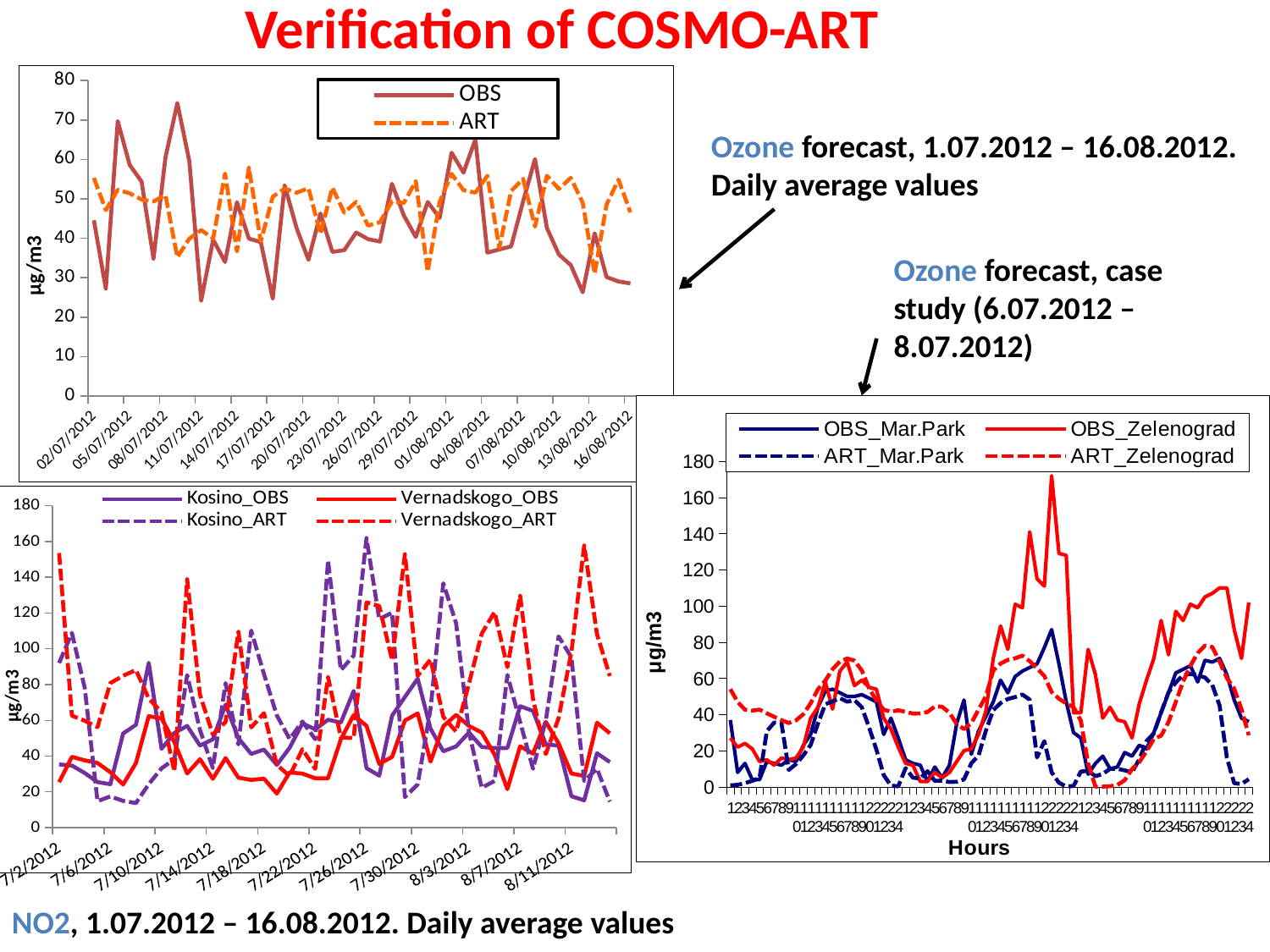

Verification of COSMO-ART

### Chart

| Category | OBS | ART |
|---|---|---|
| 41092 | 44.583333333333336 | 55.306795833333325 |
| 41093 | 27.20833333333332 | 47.13762083333332 |
| 41094 | 69.70833333333331 | 52.298950000000005 |
| 41095 | 58.62500000000001 | 51.408329166666654 |
| 41096 | 54.375 | 49.80836666666666 |
| 41097 | 34.833333333333336 | 49.34411666666666 |
| 41098 | 60.458333333333336 | 50.93761666666664 |
| 41099 | 74.29166666666669 | 35.22220454166665 |
| 41100 | 59.62500000000001 | 39.89923250000001 |
| 41101 | 24.20833333333332 | 42.084262499999994 |
| 41102 | 39.66666666666665 | 39.9362815 |
| 41103 | 34.0 | 56.41071666666665 |
| 41104 | 49.16666666666665 | 36.65705213333333 |
| 41105 | 39.91666666666664 | 57.97859583333334 |
| 41106 | 39.04166666666664 | 39.20675250000001 |
| 41107 | 24.69230769230769 | 50.541795833333325 |
| 41108 | 53.42105263157896 | 52.583800000000004 |
| 41109 | 42.583333333333336 | 51.55383333333332 |
| 41110 | 34.54166666666664 | 52.71351249999999 |
| 41111 | 46.29166666666665 | 41.12582416666665 |
| 41112 | 36.54166666666664 | 52.86489583333332 |
| 41113 | 37.0 | 46.48237916666667 |
| 41114 | 41.458333333333336 | 49.2407625 |
| 41115 | 39.79166666666665 | 43.228200000000015 |
| 41116 | 39.16666666666665 | 44.07825833333334 |
| 41117 | 53.833333333333336 | 49.3632125 |
| 41118 | 45.79166666666665 | 48.944449999999996 |
| 41119 | 40.333333333333336 | 54.51636249999999 |
| 41120 | 49.20833333333334 | 31.511934875000005 |
| 41121 | 45.16666666666665 | 49.20052776666667 |
| 41122 | 61.70833333333334 | 56.349295833333336 |
| 41123 | 56.66666666666665 | 52.19003750000002 |
| 41124 | 65.08333333333331 | 51.58423749999999 |
| 41125 | 36.375 | 55.84156666666665 |
| 41126 | 37.16666666666665 | 37.52134166666665 |
| 41127 | 37.958333333333336 | 52.00299583333332 |
| 41128 | 49.375 | 55.058554166666646 |
| 41129 | 60.083333333333336 | 42.95360108333333 |
| 41130 | 42.583333333333336 | 55.85402083333334 |
| 41131 | 35.91666666666664 | 52.5241375 |
| 41132 | 33.20833333333334 | 55.320225 |
| 41133 | 26.291666666666668 | 49.02485833333333 |
| 41134 | 41.29166666666665 | 31.00545259999999 |
| 41135 | 30.166666666666668 | 48.54734166666666 |
| 41136 | 29.041666666666668 | 54.88368749999997 |
| 41137 | 28.541666666666668 | 46.59190833333333 |
Ozone forecast, 1.07.2012 – 16.08.2012. Daily average values
Ozone forecast, case study (6.07.2012 – 8.07.2012)

### Chart

| Category |  |  |  |  |
|---|---|---|---|---|
| 1 | 37.0 | 27.0 | 0.8581409999999999 | 54.038900000000005 |
| 2 | 8.0 | 22.0 | 1.1258699999999997 | 46.930600000000005 |
| 3 | 13.0 | 24.0 | 2.0711700000000004 | 42.65830000000001 |
| 4 | 4.0 | 21.0 | 3.3397299999999994 | 42.13560000000001 |
| 5 | 4.0 | 14.0 | 4.9962800000000005 | 42.687000000000005 |
| 6 | 14.0 | 15.0 | 30.703999999999994 | 40.690900000000006 |
| 7 | 13.0 | 12.0 | 35.5549 | 38.72930000000001 |
| 8 | 12.0 | 16.0 | 35.29670000000001 | 36.870000000000005 |
| 9 | 15.0 | 15.0 | 9.358170000000001 | 35.336800000000004 |
| 10 | 14.0 | 16.0 | 12.6892 | 36.77160000000001 |
| 11 | 23.0 | 22.0 | 17.359099999999994 | 40.21060000000001 |
| 12 | 29.0 | 38.0 | 23.1936 | 46.22840000000001 |
| 13 | 44.0 | 44.0 | 35.082100000000004 | 53.9926 |
| 14 | 53.0 | 58.0 | 45.66710000000001 | 58.72090000000001 |
| 15 | 54.0 | 43.0 | 47.23370000000001 | 65.03720000000001 |
| 16 | 52.0 | 64.0 | 49.046600000000005 | 69.2821 |
| 17 | 50.0 | 69.0 | 47.1141 | 70.9651 |
| 18 | 50.0 | 56.0 | 47.9694 | 69.8072 |
| 19 | 51.0 | 59.0 | 44.02250000000001 | 64.40150000000001 |
| 20 | 49.0 | 55.0 | 32.8821 | 54.438700000000004 |
| 21 | 47.0 | 54.0 | 20.601000000000006 | 47.74870000000001 |
| 22 | 29.0 | 38.0 | 6.49148 | 42.630100000000006 |
| 23 | 38.0 | 32.0 | 0.702358 | 41.6099 |
| 24 | 27.0 | 22.0 | 0.286407 | 42.336800000000004 |
| 1 | 15.0 | 13.0 | 10.367900000000002 | 41.519200000000005 |
| 2 | 13.0 | 12.0 | 5.0815 | 40.530100000000004 |
| 3 | 12.0 | 3.0 | 4.66273 | 40.604400000000005 |
| 4 | 3.0 | 3.0 | 8.655360000000002 | 41.4103 |
| 5 | 11.0 | 8.0 | 3.336819999999999 | 44.4778 |
| 6 | 5.0 | 5.0 | 3.4342699999999997 | 44.312200000000004 |
| 7 | 12.0 | 8.0 | 2.66702 | 40.9667 |
| 8 | 35.0 | 14.0 | 2.8213699999999995 | 34.740700000000004 |
| 9 | 48.0 | 20.0 | 4.119489999999999 | 31.96759999999999 |
| 10 | 18.0 | 21.0 | 13.0129 | 35.1906 |
| 11 | 31.0 | 29.0 | 17.3843 | 42.73540000000001 |
| 12 | 39.0 | 42.0 | 31.1391 | 50.113800000000005 |
| 13 | 47.0 | 71.0 | 42.4457 | 64.265 |
| 14 | 59.0 | 89.0 | 46.3357 | 68.17289999999998 |
| 15 | 52.0 | 76.0 | 48.59290000000001 | 70.21410000000002 |
| 16 | 61.0 | 101.0 | 49.634600000000006 | 71.0519 |
| 17 | 64.0 | 99.0 | 51.0536 | 72.5556 |
| 18 | 66.0 | 141.0 | 48.201100000000004 | 69.42710000000002 |
| 19 | 68.0 | 115.0 | 16.280599999999996 | 65.6 |
| 20 | 77.0 | 111.0 | 25.263699999999996 | 61.23800000000001 |
| 21 | 87.0 | 172.0 | 8.052680000000002 | 52.452200000000005 |
| 22 | 68.0 | 129.0 | 2.22035 | 48.7456 |
| 23 | 47.0 | 128.0 | 0.23851000000000003 | 46.1515 |
| 24 | 30.0 | 41.0 | 0.5184039999999999 | 44.060100000000006 |
| 1 | 27.0 | 41.0 | 8.501800000000001 | 36.551300000000005 |
| 2 | 7.0 | 76.0 | 8.79029 | 12.9417 |
| 3 | 13.0 | 62.0 | 5.93504 | 0.127063 |
| 4 | 17.0 | 38.0 | 7.117089999999999 | 0.12486800000000002 |
| 5 | 10.0 | 44.0 | 9.995940000000003 | 0.3580480000000001 |
| 6 | 11.0 | 37.0 | 10.006500000000003 | 1.0180799999999999 |
| 7 | 19.0 | 36.0 | 9.138259999999997 | 3.6770499999999995 |
| 8 | 17.0 | 27.0 | 8.033819999999999 | 9.8047 |
| 9 | 23.0 | 46.0 | 15.196100000000001 | 13.669400000000001 |
| 10 | 21.0 | 59.0 | 25.378899999999994 | 19.657000000000004 |
| 11 | 30.0 | 71.0 | 29.5793 | 26.526199999999996 |
| 12 | 41.0 | 92.0 | 41.22930000000001 | 28.3323 |
| 13 | 52.0 | 73.0 | 52.22630000000001 | 35.76870000000001 |
| 14 | 63.0 | 97.0 | 57.684000000000005 | 46.989599999999996 |
| 15 | 65.0 | 92.0 | 61.8939 | 58.2727 |
| 16 | 67.0 | 101.0 | 62.4595 | 66.92779999999999 |
| 17 | 58.0 | 99.0 | 61.680800000000005 | 73.9905 |
| 18 | 70.0 | 105.0 | 60.446799999999996 | 78.09140000000001 |
| 19 | 69.0 | 107.0 | 56.3897 | 77.32579999999999 |
| 20 | 71.0 | 110.0 | 44.970400000000005 | 69.2963 |
| 21 | 62.0 | 110.0 | 16.082900000000002 | 60.16820000000001 |
| 22 | 48.0 | 87.0 | 2.0505499999999994 | 54.264900000000004 |
| 23 | 38.0 | 71.0 | 1.59007 | 42.9343 |
| 24 | 36.0 | 102.0 | 4.246490000000001 | 28.515 |

### Chart

| Category | Kosino_OBS | Vernadskogo_OBS | Kosino_ART | Vernadskogo_ART |
|---|---|---|---|---|
| 41092 | 35.333333333333336 | 25.416666666666668 | 92.06380833333333 | 153.5888666666667 |
| 41093 | 34.73913043478261 | 39.583333333333336 | 108.88836079166667 | 62.63324718333334 |
| 41094 | 30.583333333333332 | 37.625 | 78.276797 | 59.798370287499985 |
| 41095 | 25.458333333333332 | 36.166666666666664 | 14.796862541666664 | 56.200246095833336 |
| 41096 | 24.291666666666668 | 31.041666666666668 | 17.461633166666665 | 80.80927065833332 |
| 41097 | 52.666666666666664 | 24.125 | 14.937456124999997 | 84.97235277916666 |
| 41098 | 57.5 | 36.166666666666664 | 13.747997083333336 | 88.17419166666667 |
| 41099 | 92.16666666666667 | 62.333333333333336 | 24.325622499999998 | 72.168875 |
| 41100 | 44.083333333333336 | 61.083333333333336 | 33.14735929166667 | 64.61004629166668 |
| 41101 | 53.0 | 47.833333333333336 | 38.24195087499999 | 31.41927390125001 |
| 41102 | 56.875 | 30.291666666666668 | 85.36339825 | 138.94899354166668 |
| 41103 | 45.916666666666664 | 38.25 | 54.53126066666667 | 74.29509373666667 |
| 41104 | 49.391304347826086 | 27.291666666666668 | 33.33433354166666 | 52.110596495833335 |
| 41105 | 68.83333333333333 | 38.916666666666664 | 80.8274275 | 59.13526916666667 |
| 41106 | 50.0 | 27.958333333333332 | 46.471517500000004 | 109.51050416666665 |
| 41107 | 41.25 | 26.666666666666668 | 110.24239162499998 | 56.05929264041666 |
| 41108 | 43.625 | 27.375 | 85.87877458333334 | 64.01195095416666 |
| 41109 | 35.041666666666664 | 19.041666666666668 | 62.73943912500001 | 35.05318175875 |
| 41110 | 44.708333333333336 | 30.875 | 49.578130791666666 | 28.919956828333337 |
| 41111 | 58.291666666666664 | 30.208333333333332 | 59.35559629166667 | 43.83486209833333 |
| 41112 | 55.0 | 27.583333333333332 | 49.471662916666666 | 32.90941541666666 |
| 41113 | 60.375 | 27.583333333333332 | 149.5207 | 84.28074583333333 |
| 41114 | 58.75 | 49.458333333333336 | 88.04167304166664 | 50.44516166666667 |
| 41115 | 76.45833333333333 | 62.916666666666664 | 96.22707416666668 | 50.07268500000001 |
| 41116 | 33.25 | 56.875 | 161.98302795833334 | 125.96037166666667 |
| 41117 | 29.041666666666668 | 35.666666666666664 | 116.5821625 | 123.98589583333336 |
| 41118 | 62.625 | 39.541666666666664 | 120.28789333333333 | 93.54048541666667 |
| 41119 | 73.125 | 59.916666666666664 | 17.086008333333336 | 152.9673875 |
| 41120 | 83.33333333333333 | 63.875 | 24.191587916666666 | 84.871375 |
| 41121 | 55.333333333333336 | 36.916666666666664 | 66.44880291666666 | 94.14594711791666 |
| 41122 | 42.708333333333336 | 56.708333333333336 | 136.64152125 | 61.97949541666667 |
| 41123 | 45.416666666666664 | 63.0 | 114.37722958333337 | 53.69424236458334 |
| 41124 | 53.208333333333336 | 56.875 | 53.47763416666668 | 80.53239047916666 |
| 41125 | 45.125 | 53.208333333333336 | 22.285815833333334 | 108.50640416666664 |
| 41126 | 44.5 | 40.833333333333336 | 26.1320975 | 120.61795833333333 |
| 41127 | 44.541666666666664 | 21.541666666666668 | 85.42490416666668 | 89.75790416666668 |
| 41128 | 67.91666666666667 | 45.5 | 58.99497079166667 | 129.76949458333334 |
| 41129 | 65.29166666666667 | 41.375 | 32.94248083333333 | 71.99870670833333 |
| 41130 | 46.666666666666664 | 59.166666666666664 | 59.923306999999994 | 41.13172583333334 |
| 41131 | 45.833333333333336 | 47.125 | 106.90125416666667 | 61.283913864166664 |
| 41132 | 17.541666666666668 | 30.25 | 95.21039708333332 | 98.30839247958333 |
| 41133 | 15.291666666666666 | 28.916666666666668 | 26.112354166666666 | 157.80967916666668 |
| 41134 | 41.625 | 58.666666666666664 | 32.9560225 | 108.12320833333337 |
| 41135 | 36.625 | 52.75 | 14.56223791666667 | 84.79167708333335 |
NO2, 1.07.2012 – 16.08.2012. Daily average values